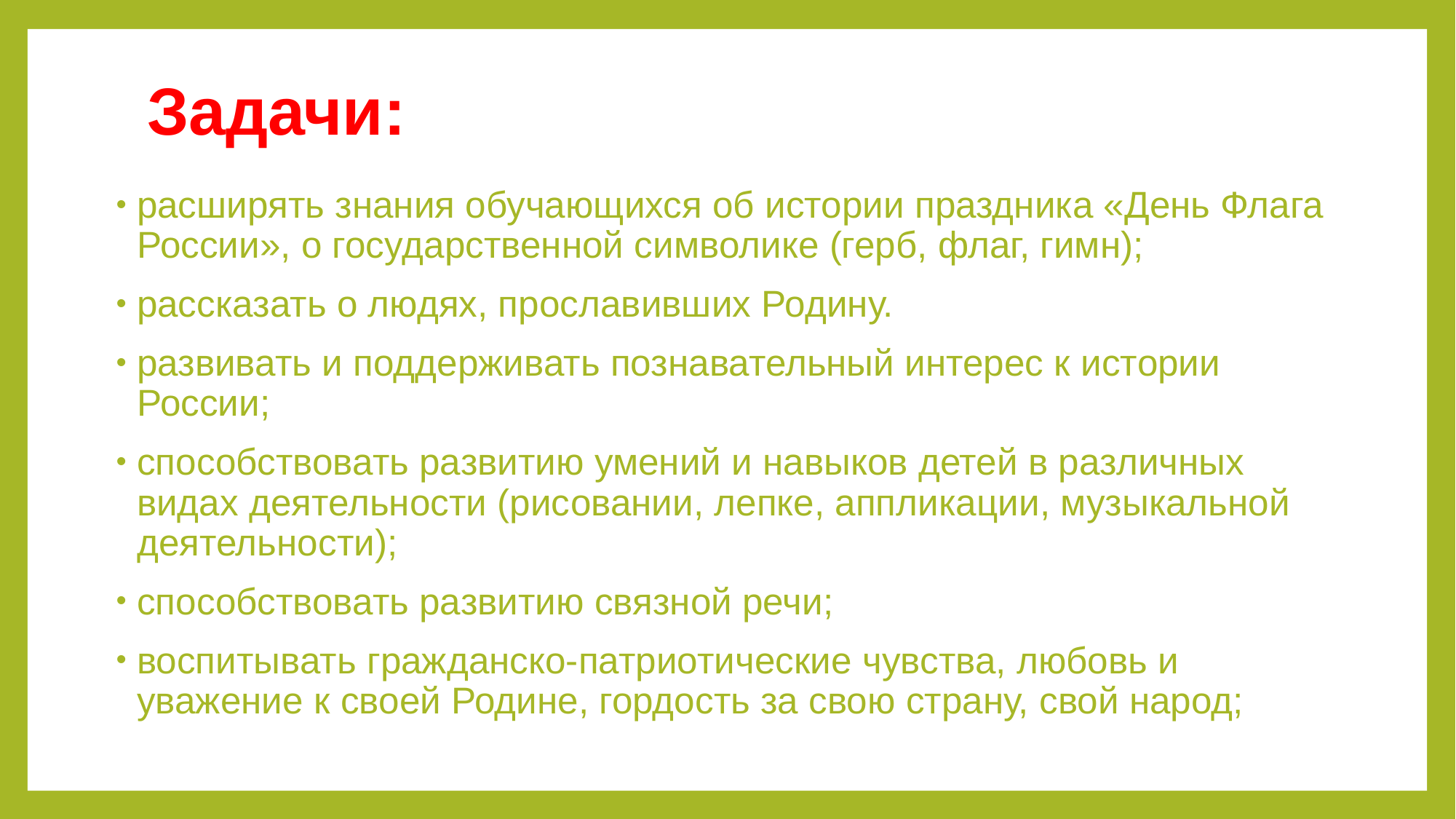

# Задачи:

расширять знания обучающихся об истории праздника «День Флага России», о государственной символике (герб, флаг, гимн);
рассказать о людях, прославивших Родину.
развивать и поддерживать познавательный интерес к истории России;
способствовать развитию умений и навыков детей в различных видах деятельности (рисовании, лепке, аппликации, музыкальной деятельности);
способствовать развитию связной речи;
воспитывать гражданско-патриотические чувства, любовь и уважение к своей Родине, гордость за свою страну, свой народ;